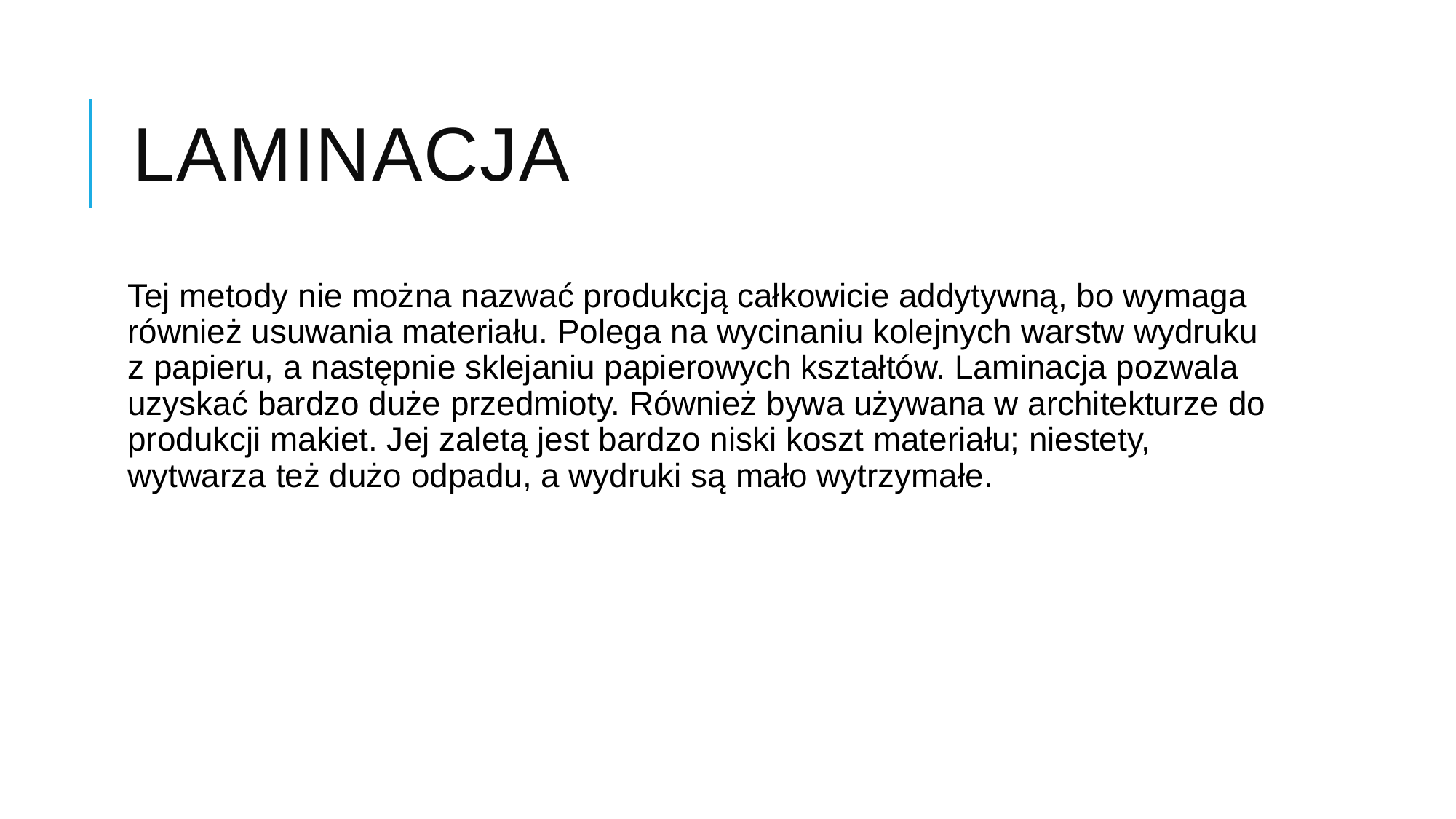

# Laminacja
Tej metody nie można nazwać produkcją całkowicie addytywną, bo wymaga również usuwania materiału. Polega na wycinaniu kolejnych warstw wydruku z papieru, a następnie sklejaniu papierowych kształtów. Laminacja pozwala uzyskać bardzo duże przedmioty. Również bywa używana w architekturze do produkcji makiet. Jej zaletą jest bardzo niski koszt materiału; niestety, wytwarza też dużo odpadu, a wydruki są mało wytrzymałe.